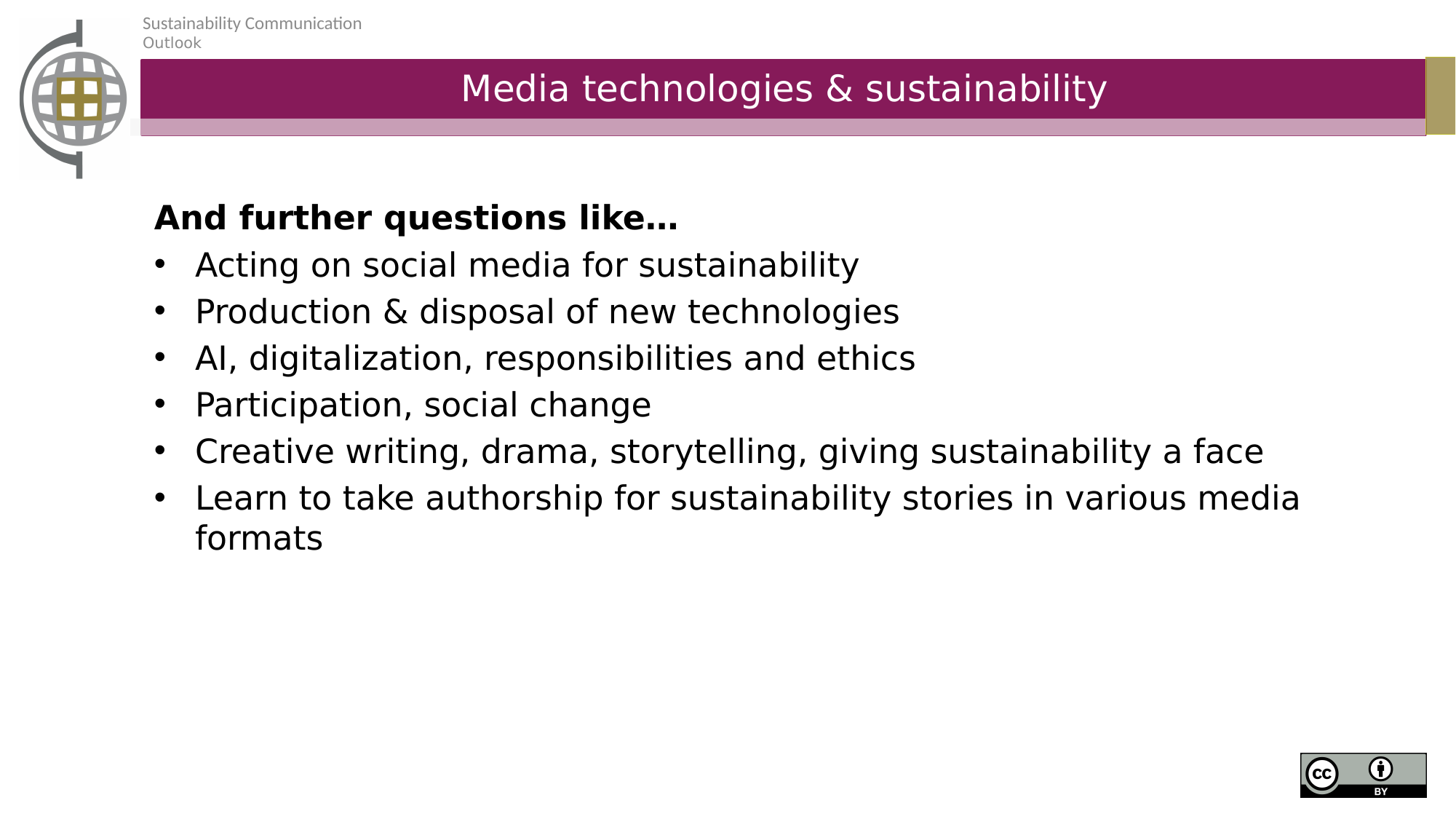

# Media technologies & sustainability
And further questions like…
Acting on social media for sustainability
Production & disposal of new technologies
AI, digitalization, responsibilities and ethics
Participation, social change
Creative writing, drama, storytelling, giving sustainability a face
Learn to take authorship for sustainability stories in various media formats